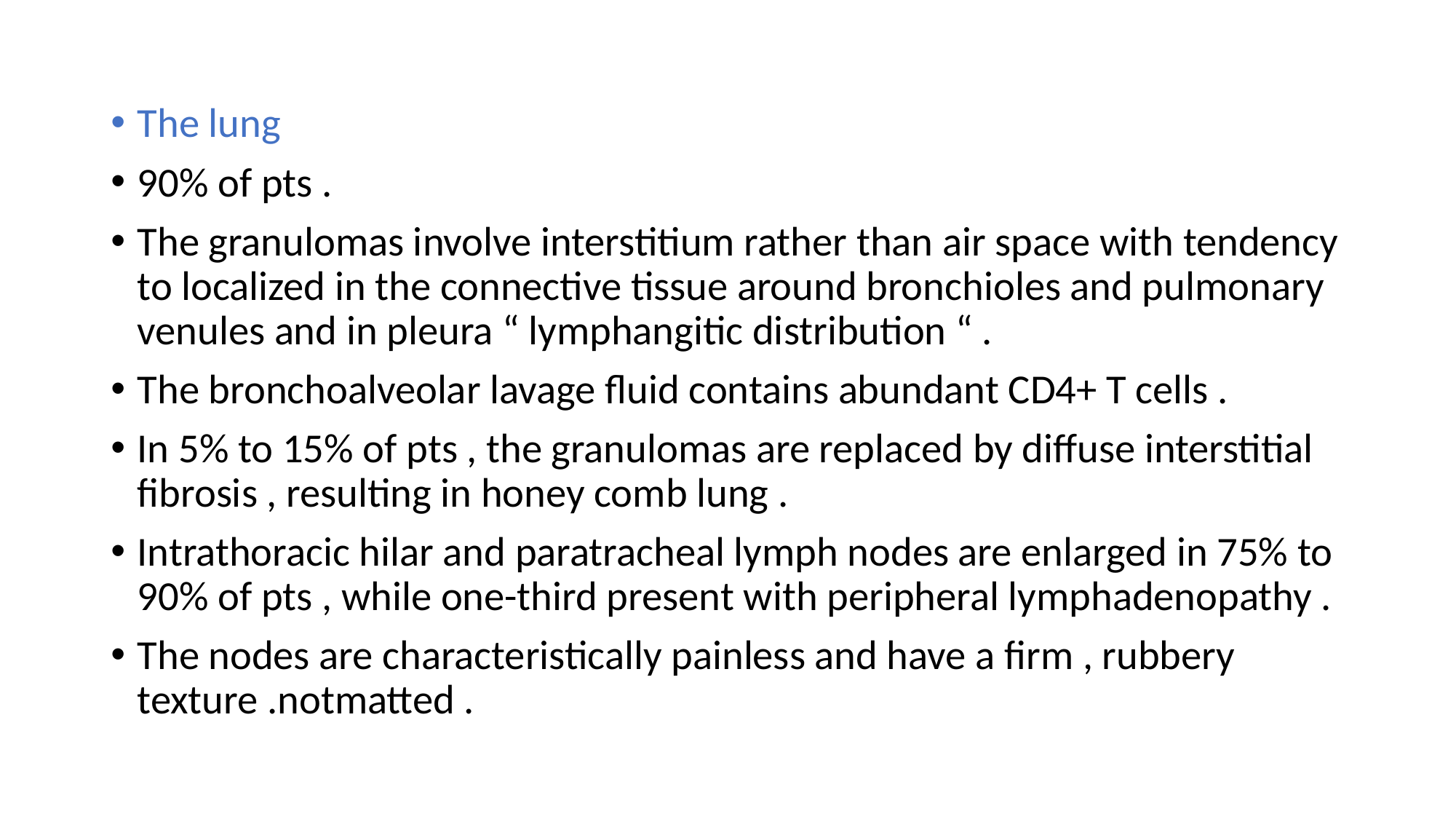

The lung
90% of pts .
The granulomas involve interstitium rather than air space with tendency to localized in the connective tissue around bronchioles and pulmonary venules and in pleura “ lymphangitic distribution “ .
The bronchoalveolar lavage fluid contains abundant CD4+ T cells .
In 5% to 15% of pts , the granulomas are replaced by diffuse interstitial fibrosis , resulting in honey comb lung .
Intrathoracic hilar and paratracheal lymph nodes are enlarged in 75% to 90% of pts , while one-third present with peripheral lymphadenopathy .
The nodes are characteristically painless and have a firm , rubbery texture .notmatted .